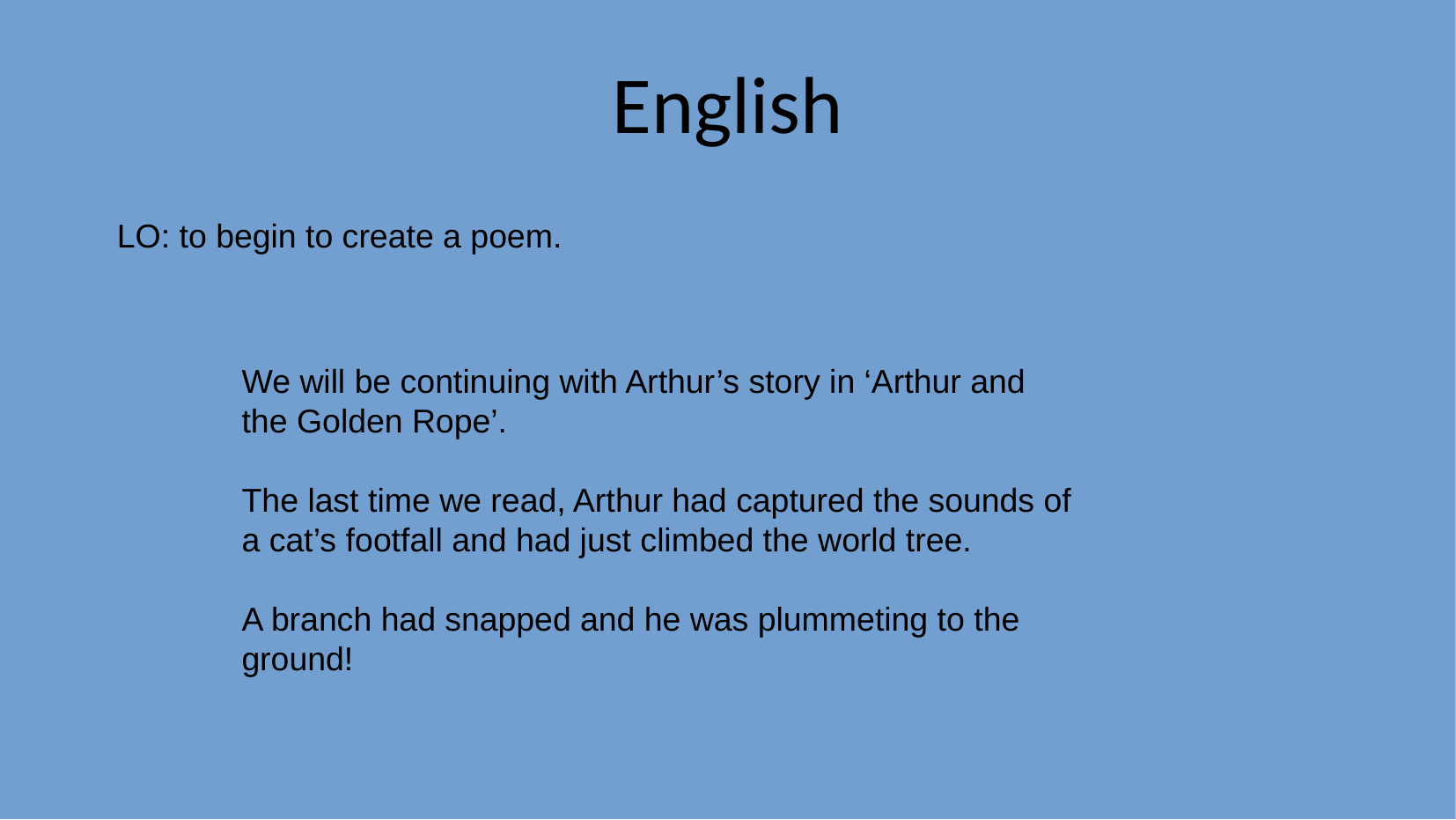

English
LO: to begin to create a poem.
We will be continuing with Arthur’s story in ‘Arthur and the Golden Rope’.

The last time we read, Arthur had captured the sounds of a cat’s footfall and had just climbed the world tree.

A branch had snapped and he was plummeting to the ground!